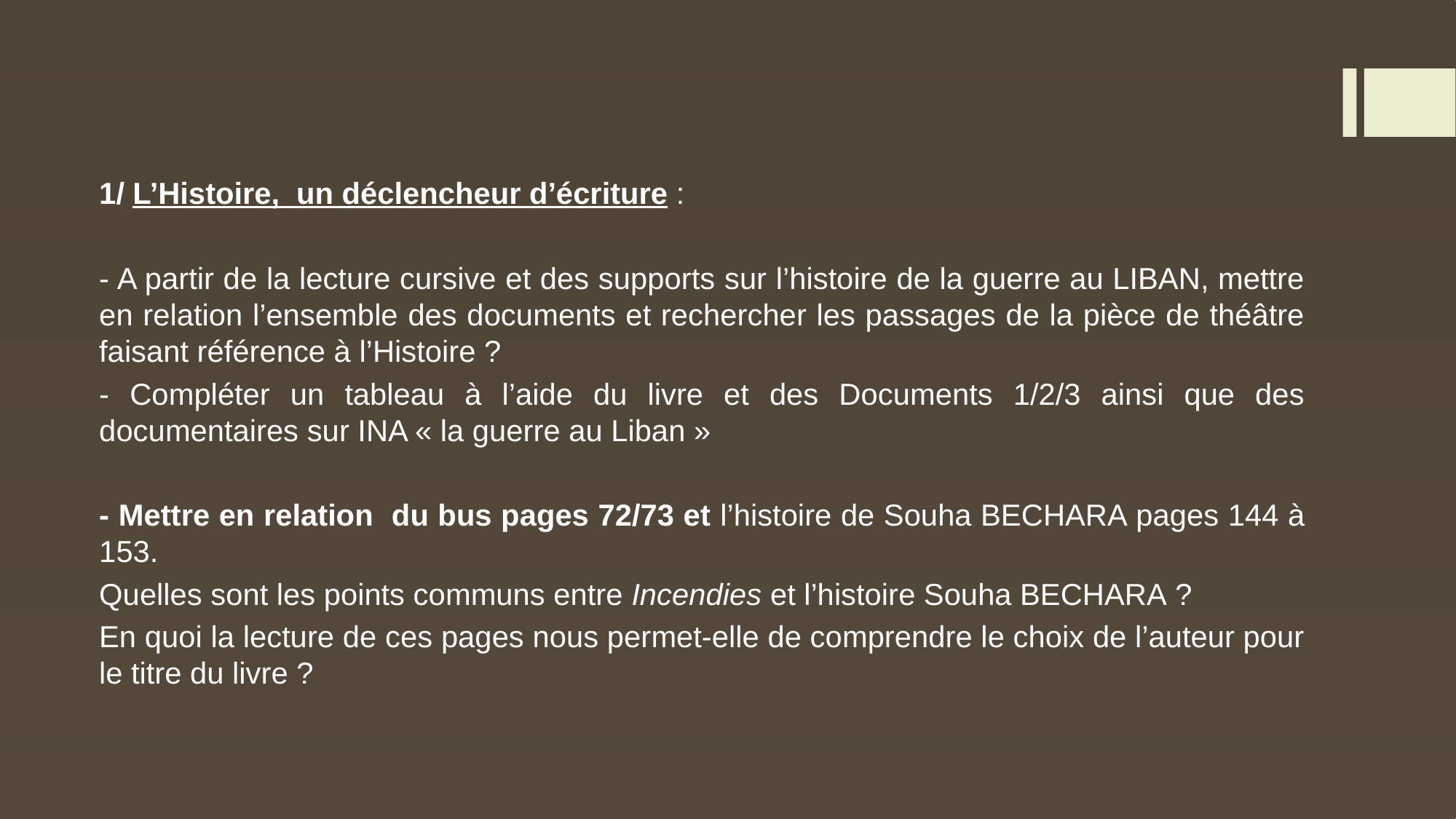

1/ L’Histoire,  un déclencheur d’écriture :

- A partir de la lecture cursive et des supports sur l’histoire de la guerre au LIBAN, mettre en relation l’ensemble des documents et rechercher les passages de la pièce de théâtre faisant référence à l’Histoire ?
- Compléter un tableau à l’aide du livre et des Documents 1/2/3 ainsi que des documentaires sur INA « la guerre au Liban »

- Mettre en relation  du bus pages 72/73 et l’histoire de Souha BECHARA pages 144 à 153.
Quelles sont les points communs entre Incendies et l’histoire Souha BECHARA ?
En quoi la lecture de ces pages nous permet-elle de comprendre le choix de l’auteur pour le titre du livre ?